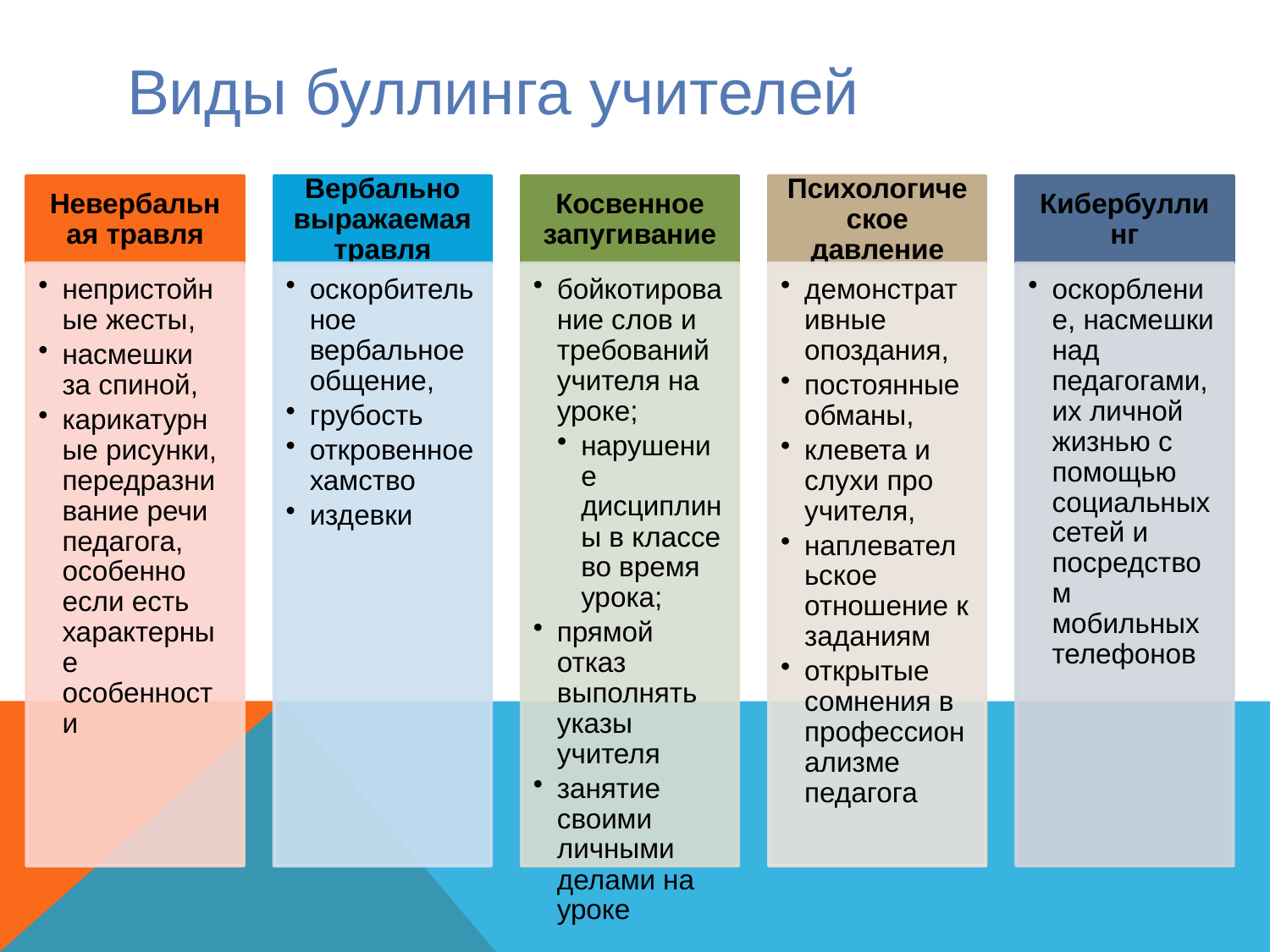

# Виды буллинга учителей
Невербальная травля
непристойные жесты,
насмешки за спиной,
карикатурные рисунки, передразнивание речи педагога, особенно если есть характерные особенности
Вербально выражаемая травля
оскорбительное вербальное общение,
грубость
откровенное хамство
издевки
Косвенное запугивание
бойкотирование слов и требований учителя на уроке;
нарушение дисциплины в классе во время урока;
прямой отказ выполнять указы учителя
занятие своими личными делами на уроке
Психологическое давление
демонстративные опоздания,
постоянные обманы,
клевета и слухи про учителя,
наплевательское отношение к заданиям
открытые сомнения в профессионализме педагога
Кибербуллинг
оскорбление, насмешки над педагогами, их личной жизнью с помощью социальных сетей и посредством мобильных телефонов